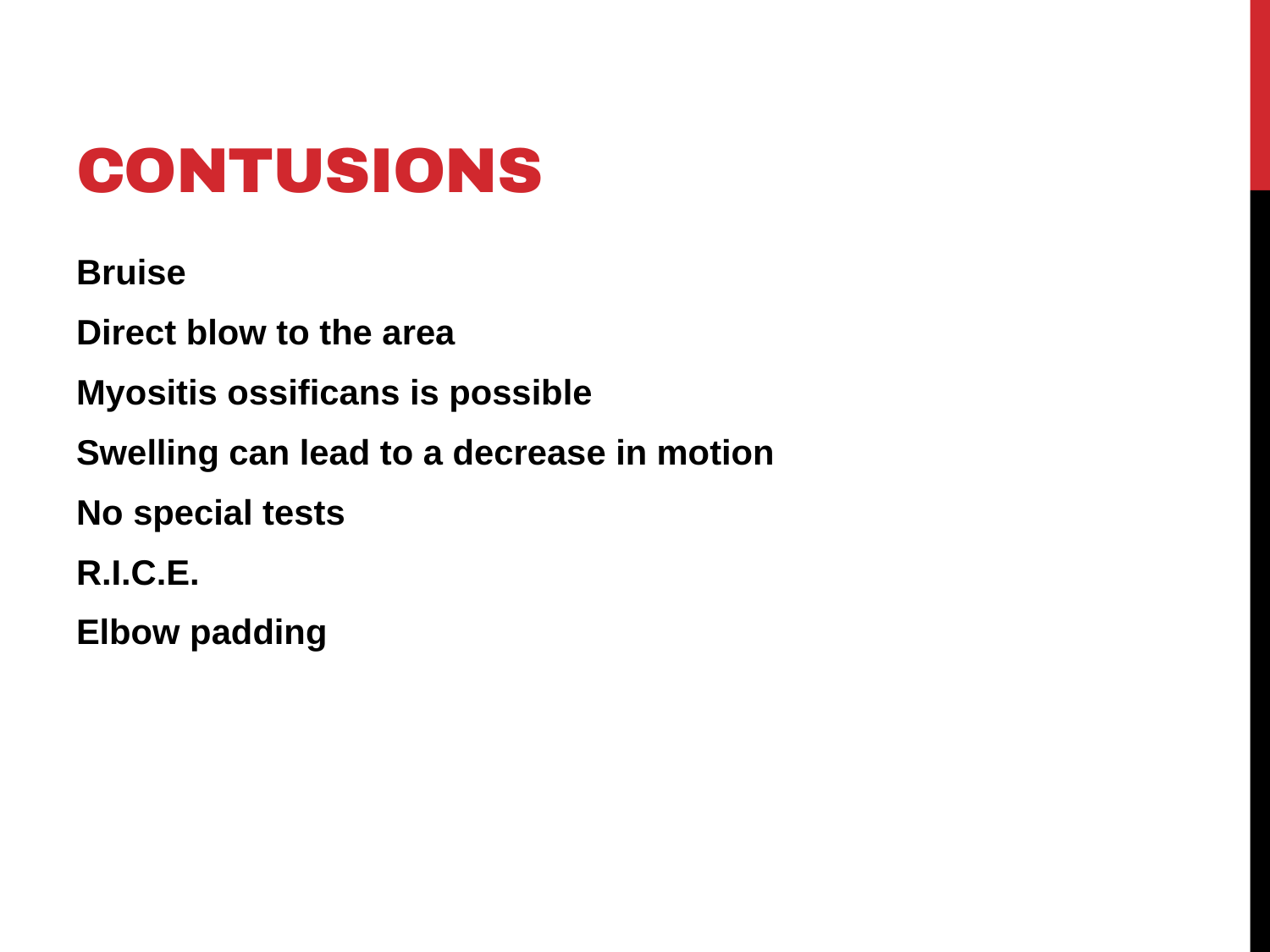

# Contusions
Bruise
Direct blow to the area
Myositis ossificans is possible
Swelling can lead to a decrease in motion
No special tests
R.I.C.E.
Elbow padding